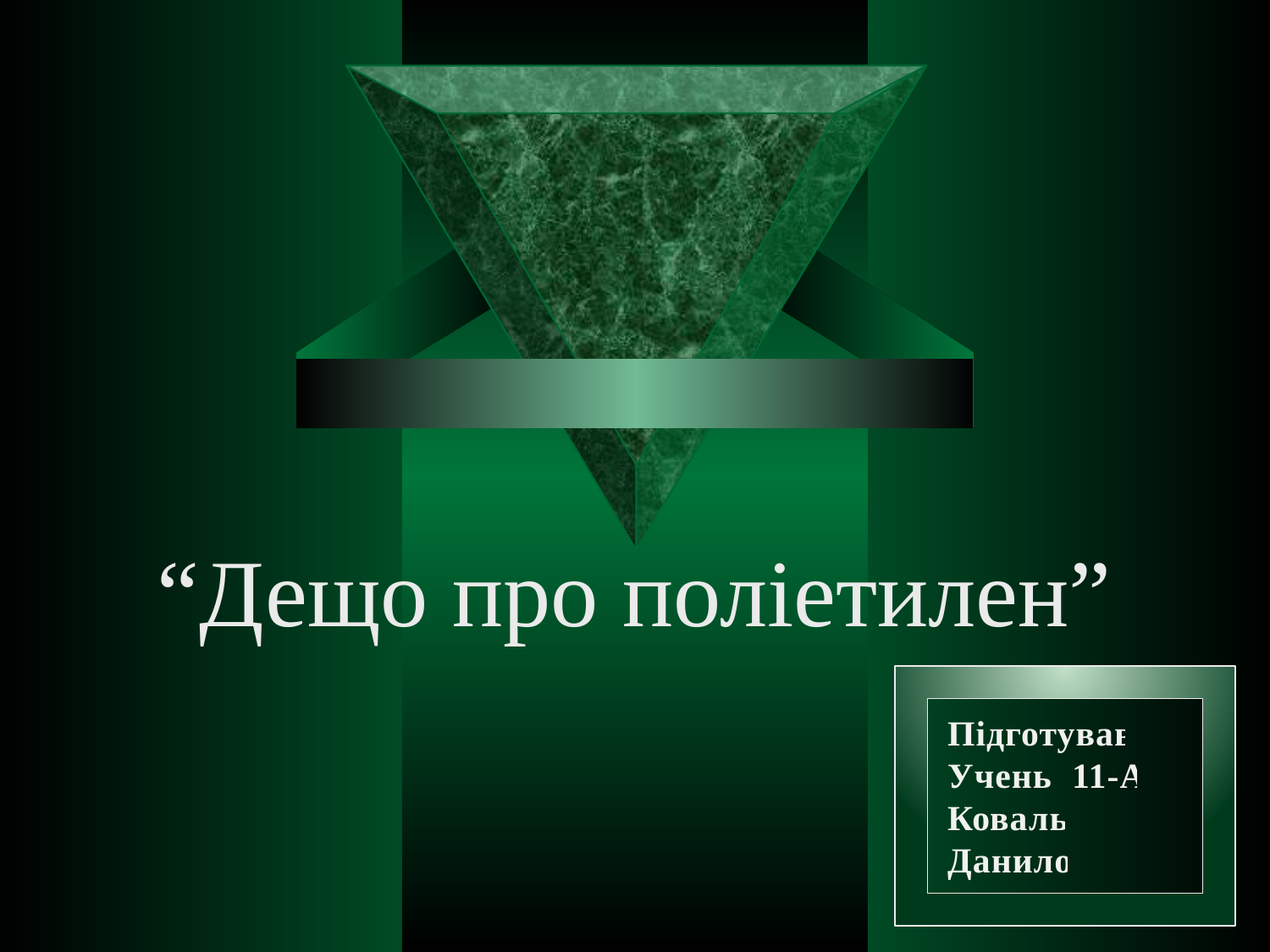

# “Дещо про поліетилен”

Підготував
Учень  11-А
Коваль Данило